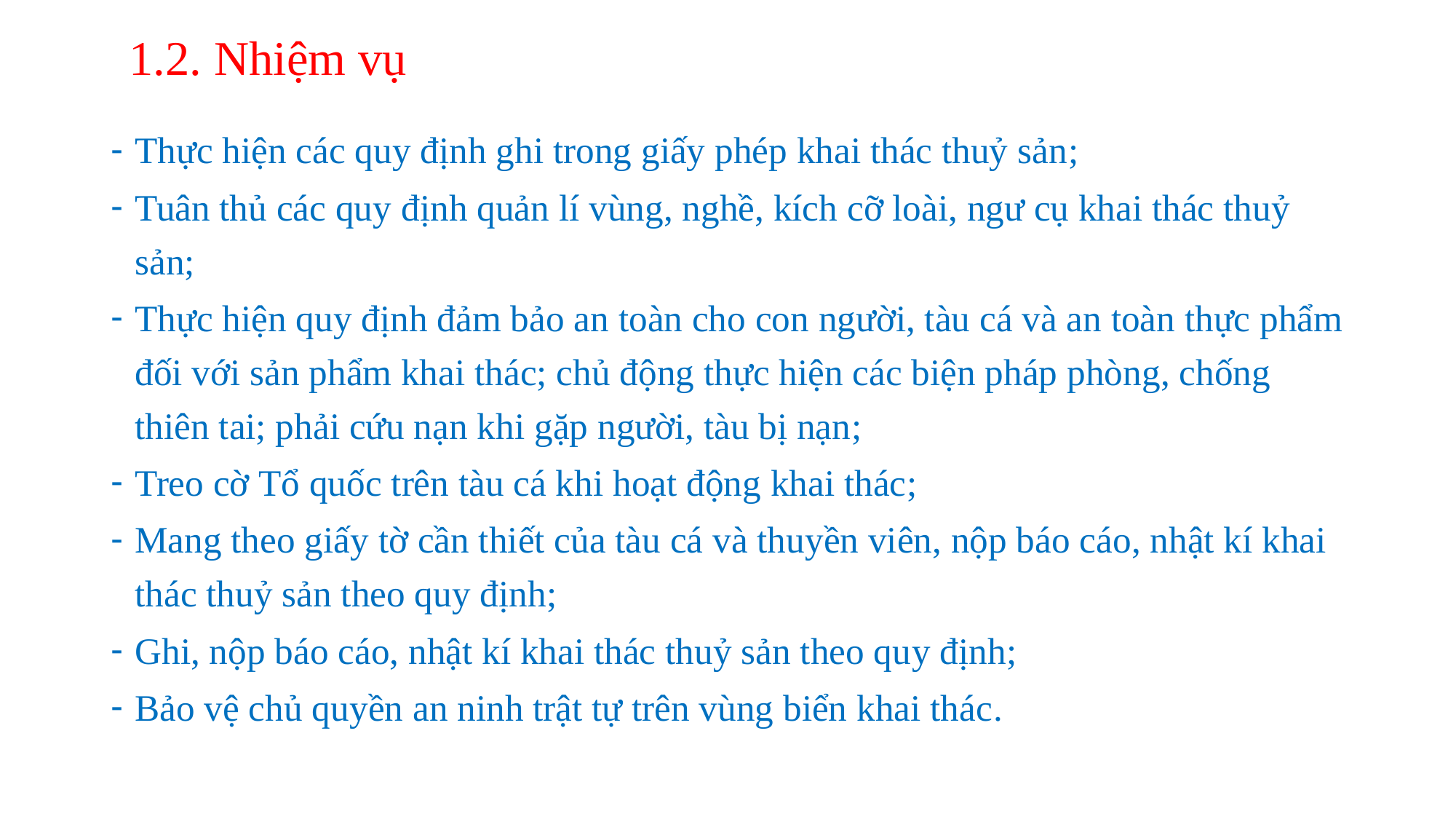

# 1.2. Nhiệm vụ

Thực hiện các quy định ghi trong giấy phép khai thác thuỷ sản;
Tuân thủ các quy định quản lí vùng, nghề, kích cỡ loài, ngư cụ khai thác thuỷ sản;
Thực hiện quy định đảm bảo an toàn cho con người, tàu cá và an toàn thực phẩm đối với sản phẩm khai thác; chủ động thực hiện các biện pháp phòng, chống thiên tai; phải cứu nạn khi gặp người, tàu bị nạn;
Treo cờ Tổ quốc trên tàu cá khi hoạt động khai thác;
Mang theo giấy tờ cần thiết của tàu cá và thuyền viên, nộp báo cáo, nhật kí khai thác thuỷ sản theo quy định;
Ghi, nộp báo cáo, nhật kí khai thác thuỷ sản theo quy định;
Bảo vệ chủ quyền an ninh trật tự trên vùng biển khai thác.